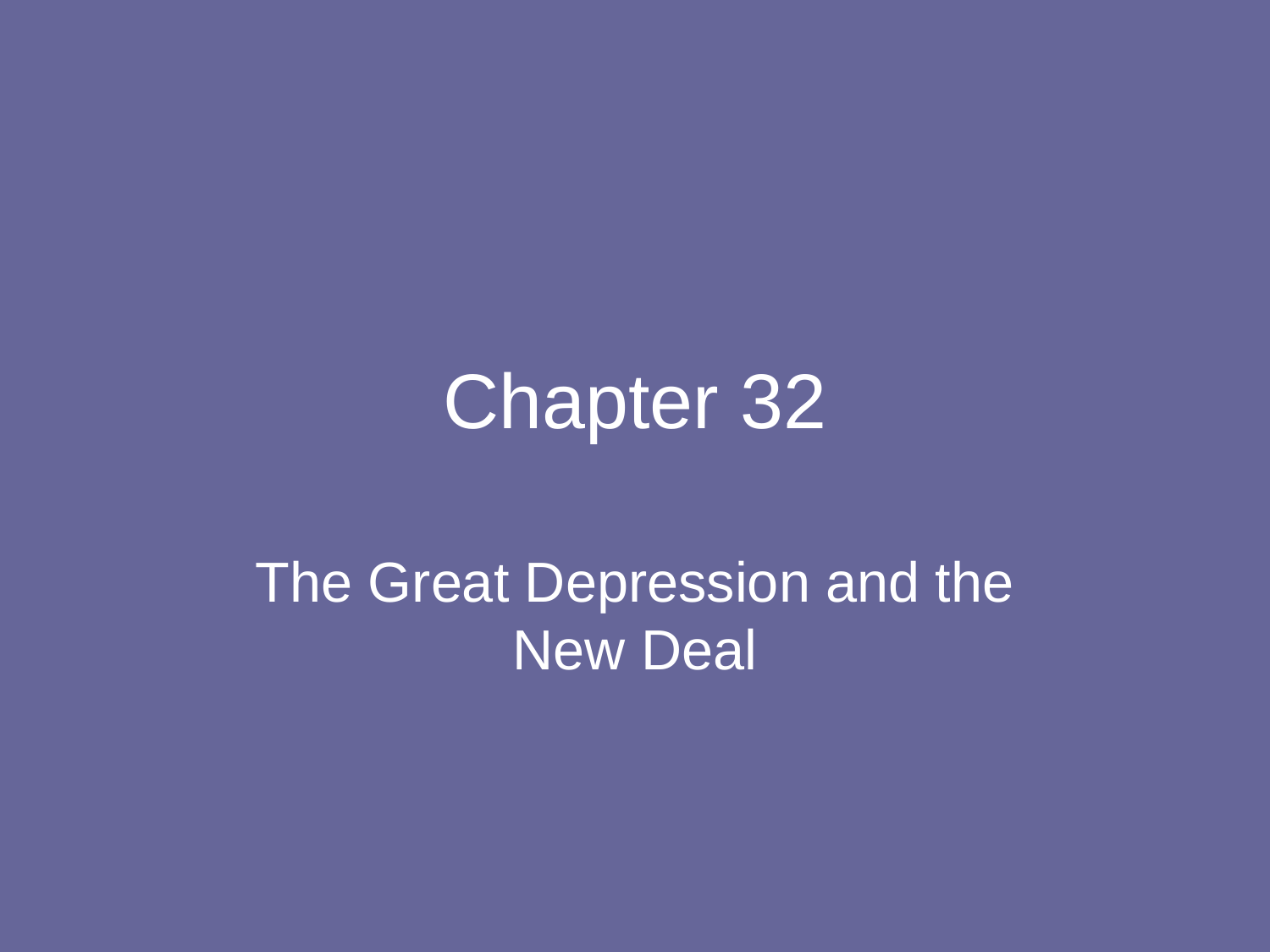

# Chapter 32
The Great Depression and the New Deal